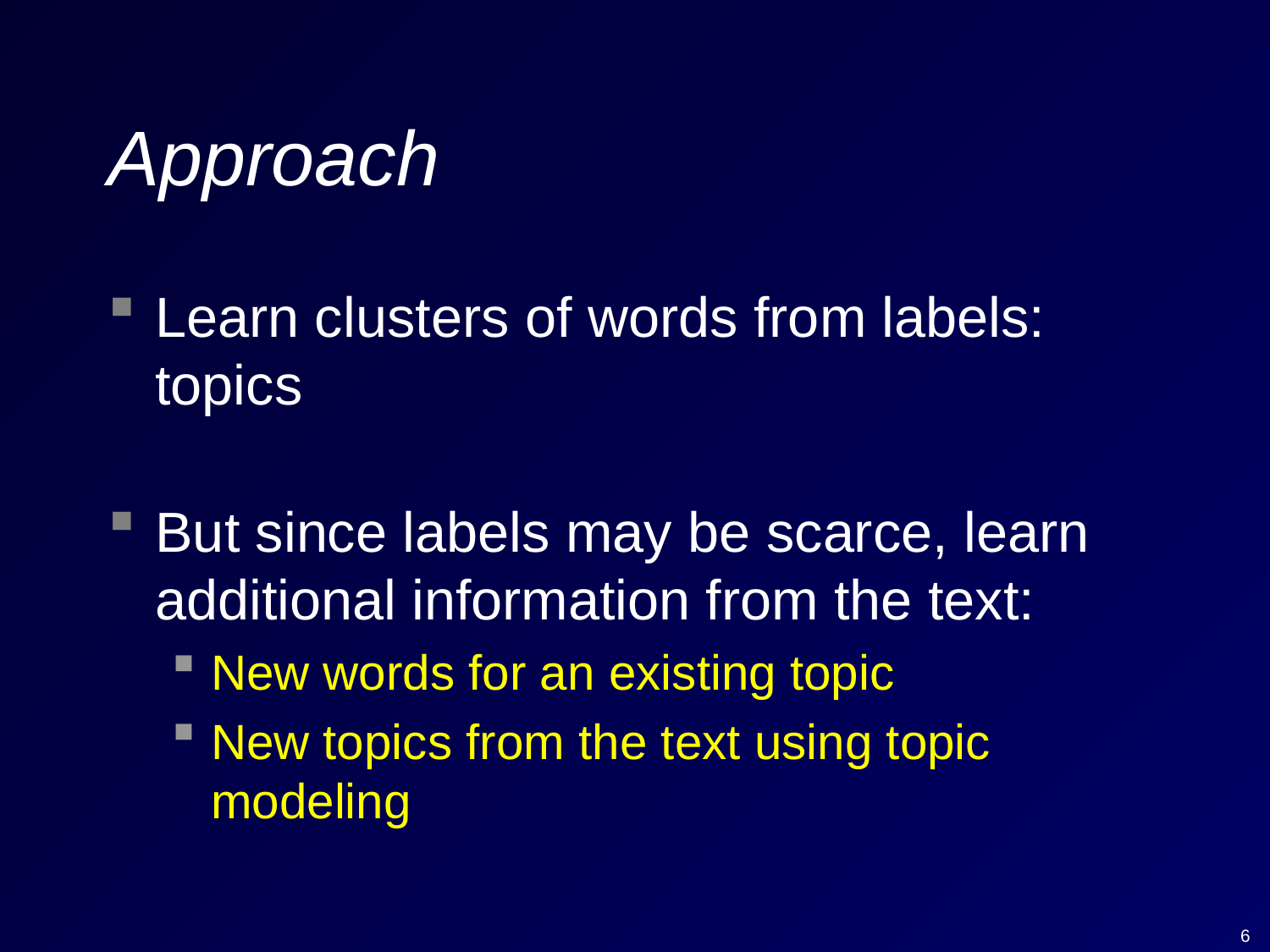

# Approach
Learn clusters of words from labels: topics
But since labels may be scarce, learn additional information from the text:
New words for an existing topic
New topics from the text using topic modeling